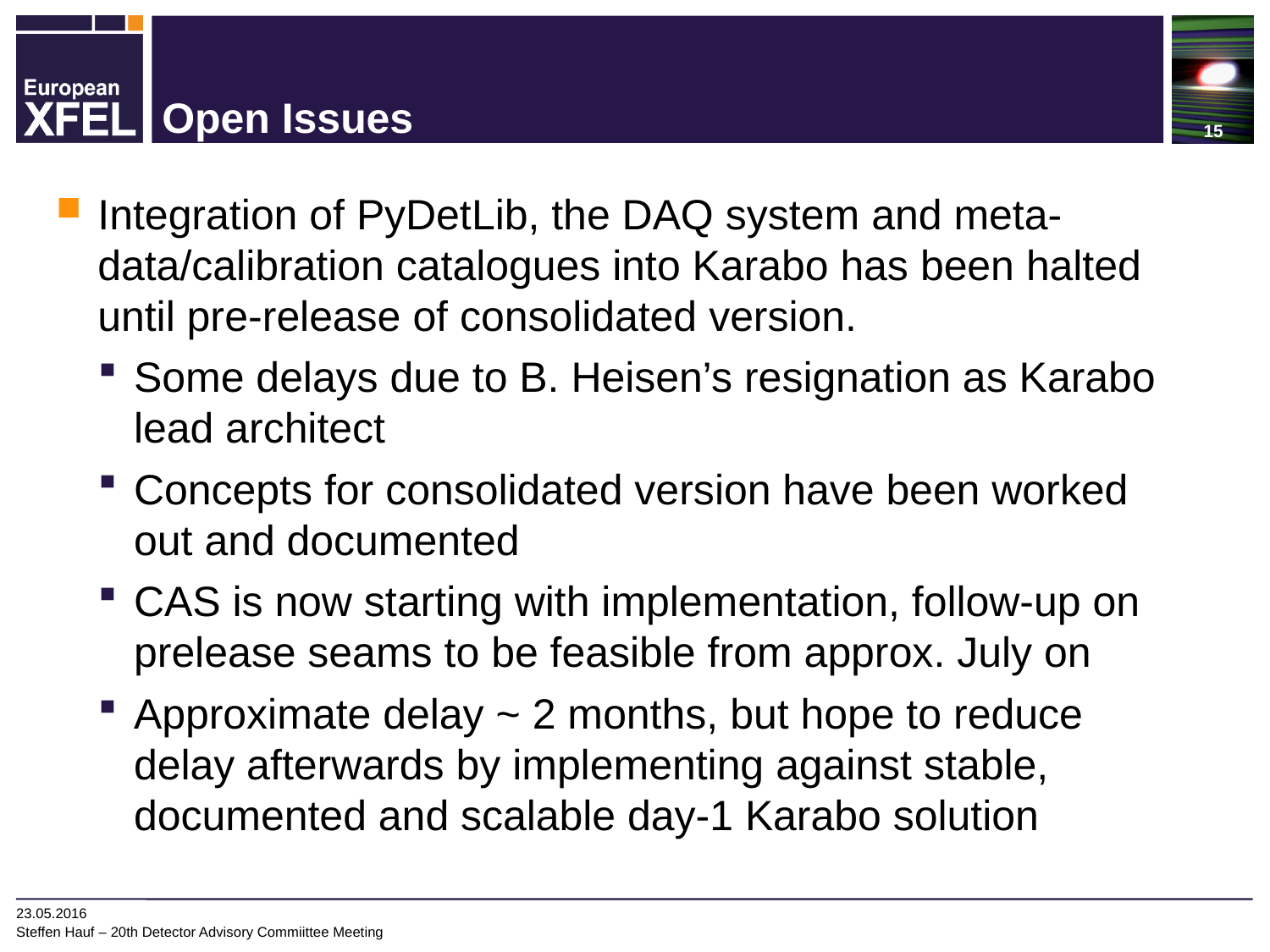

# Open Issues
Integration of PyDetLib, the DAQ system and meta-data/calibration catalogues into Karabo has been halted until pre-release of consolidated version.
Some delays due to B. Heisen’s resignation as Karabo lead architect
Concepts for consolidated version have been worked out and documented
CAS is now starting with implementation, follow-up on prelease seams to be feasible from approx. July on
Approximate delay ~ 2 months, but hope to reduce delay afterwards by implementing against stable, documented and scalable day-1 Karabo solution